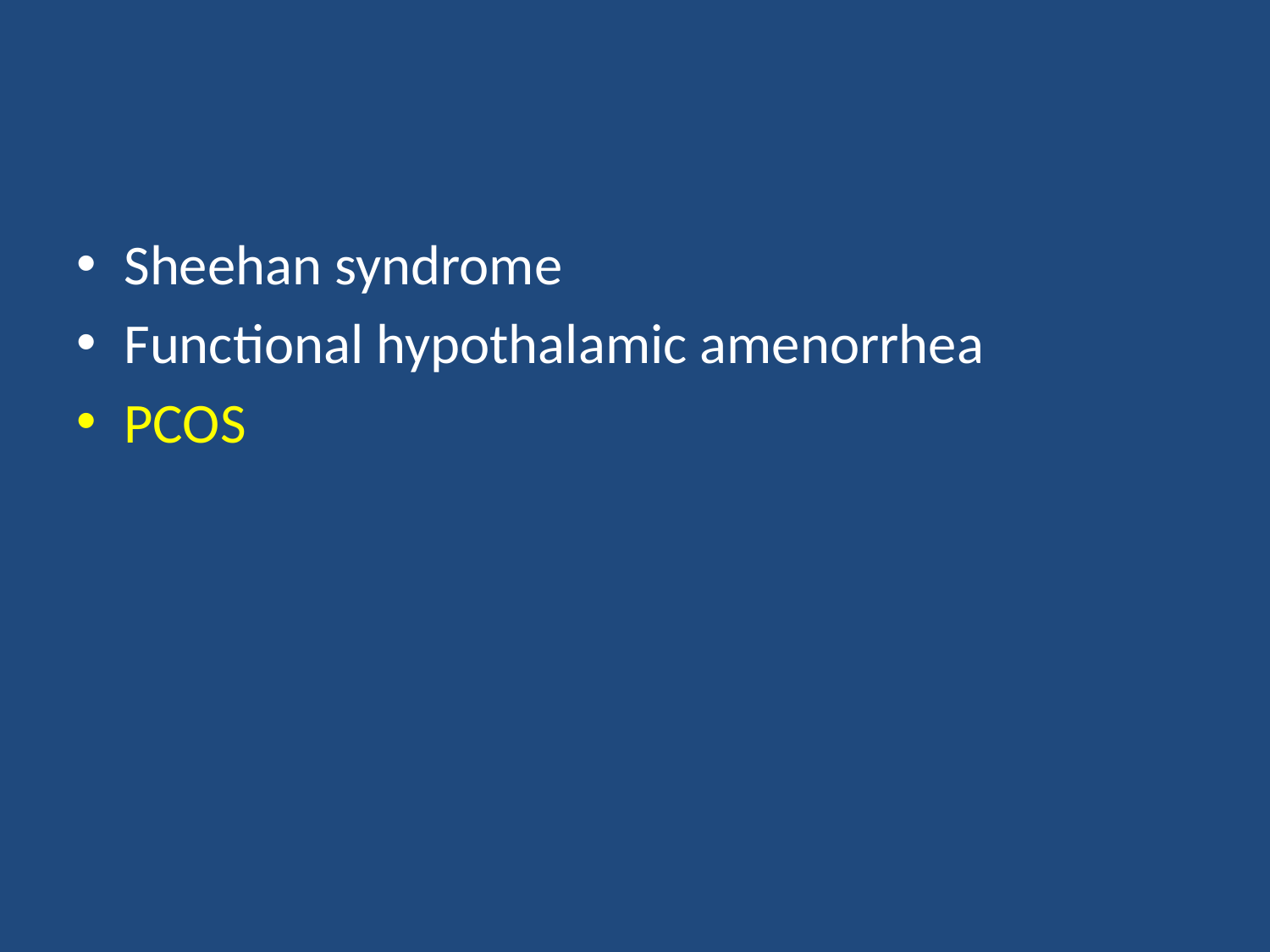

#
Sheehan syndrome
Functional hypothalamic amenorrhea
PCOS